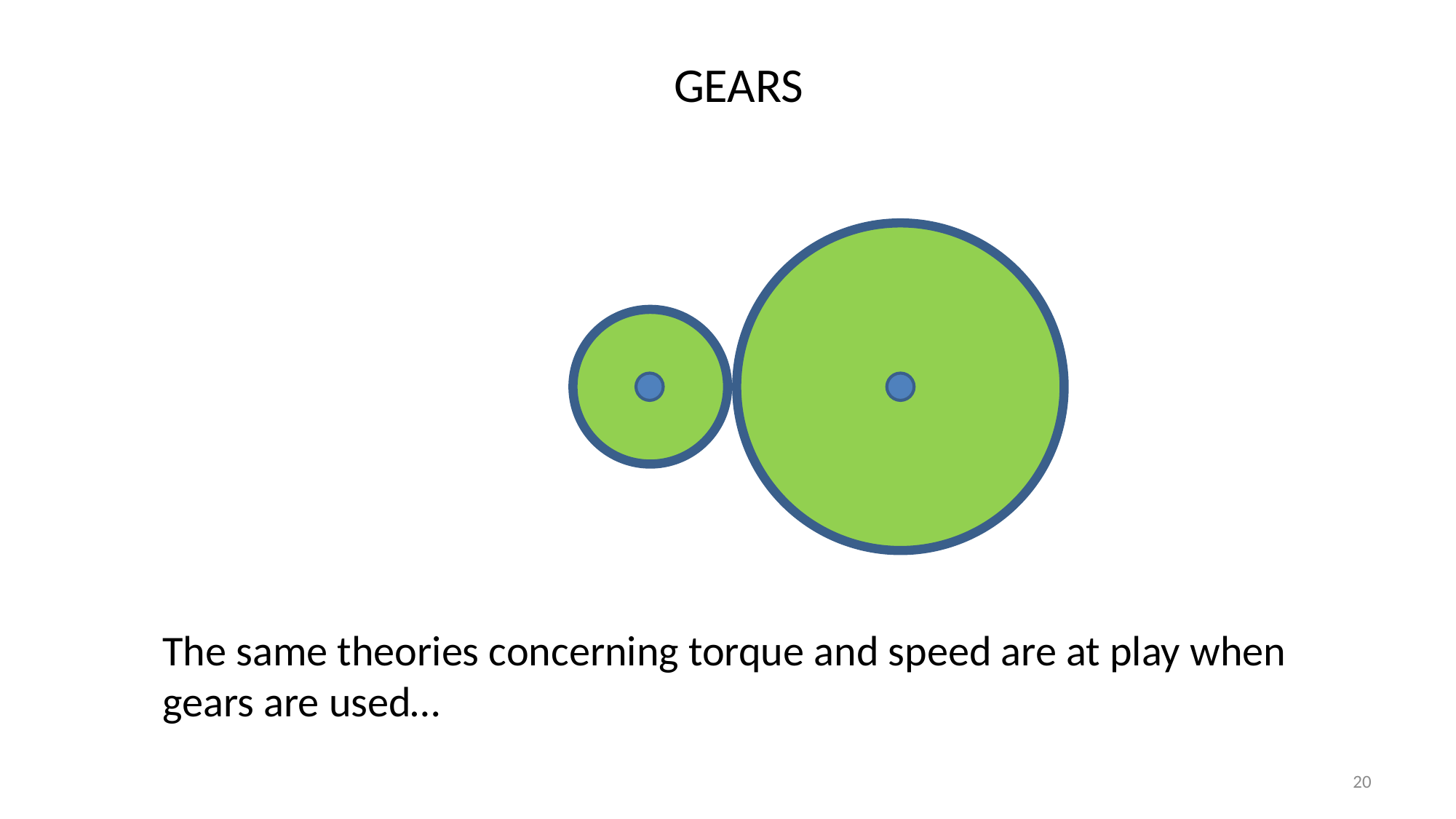

GEARS

The same theories concerning torque and speed are at play when gears are used…
20